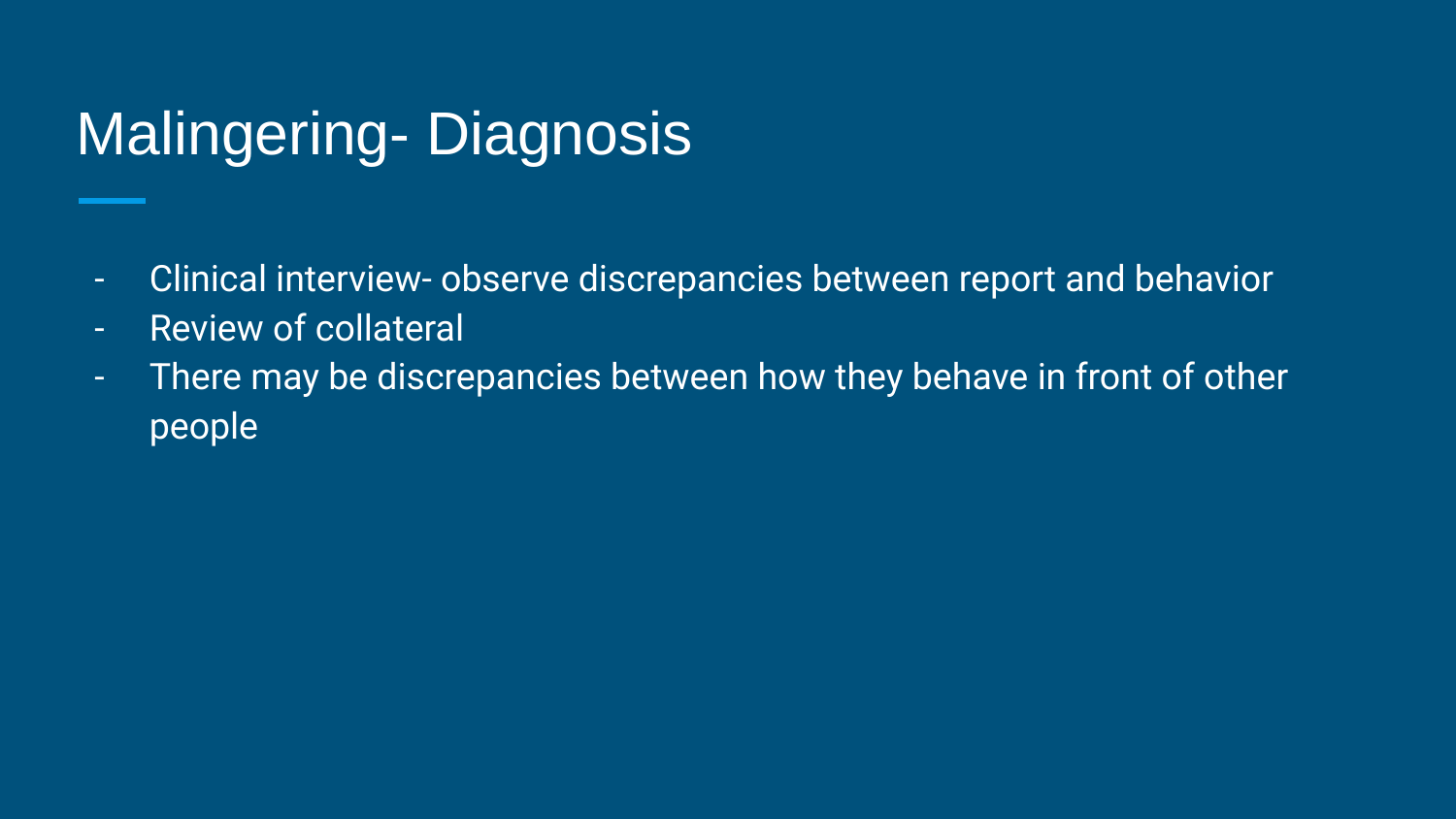

# Malingering- Diagnosis
Clinical interview- observe discrepancies between report and behavior
Review of collateral
There may be discrepancies between how they behave in front of other people